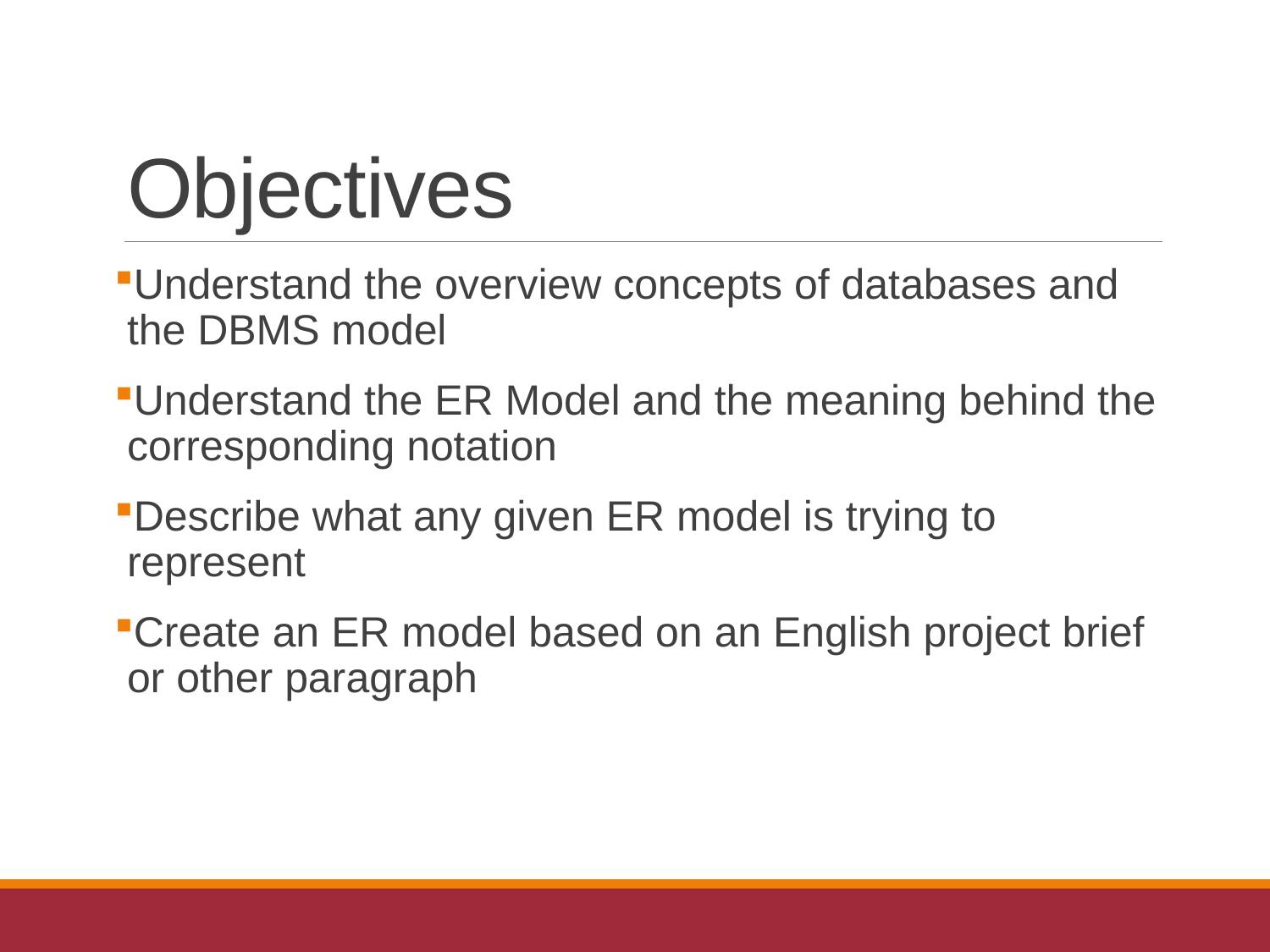

# Objectives
Understand the overview concepts of databases and the DBMS model
Understand the ER Model and the meaning behind the corresponding notation
Describe what any given ER model is trying to represent
Create an ER model based on an English project brief or other paragraph